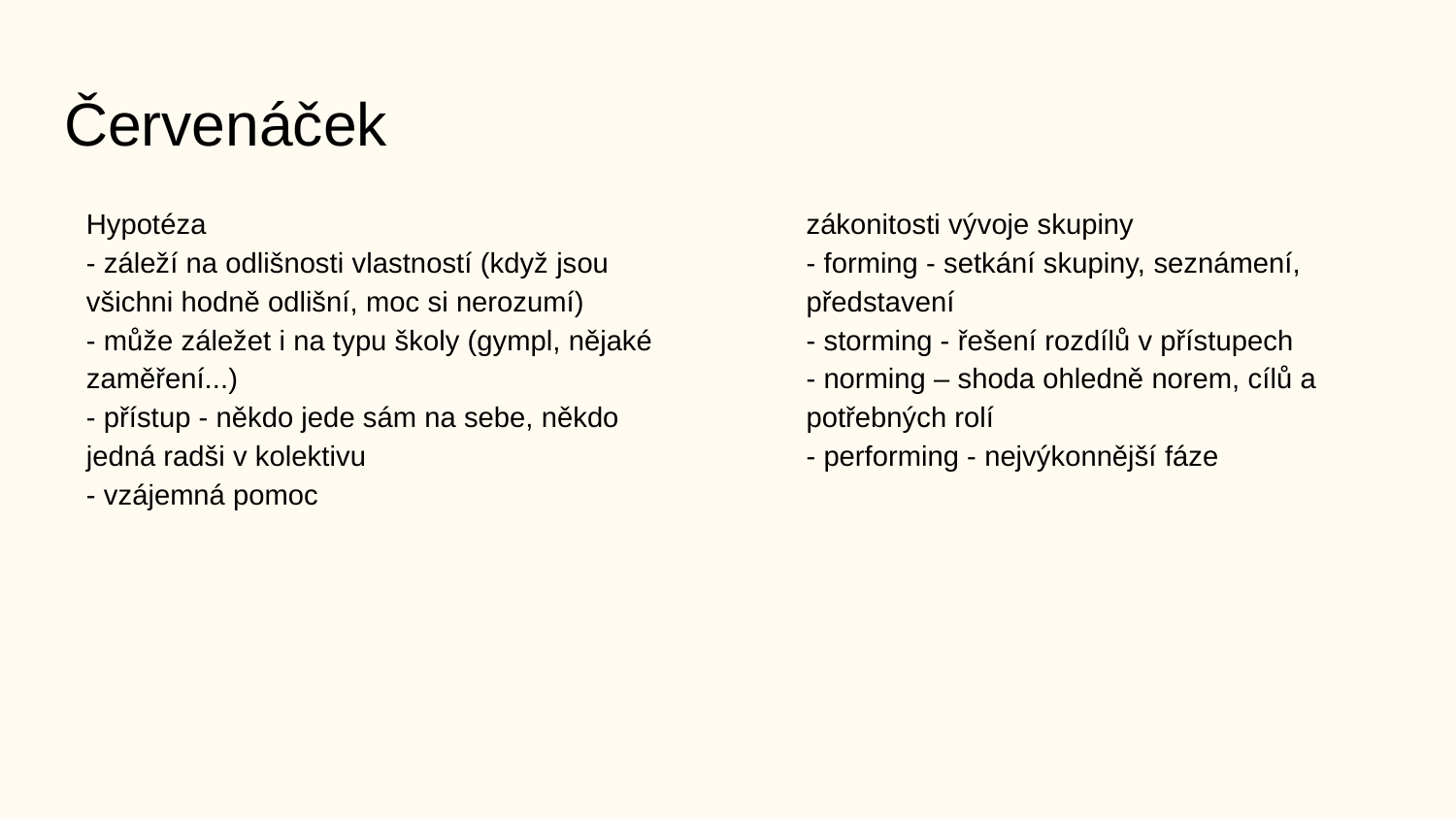

# Červenáček
Hypotéza
- záleží na odlišnosti vlastností (když jsou všichni hodně odlišní, moc si nerozumí)
- může záležet i na typu školy (gympl, nějaké zaměření...)
- přístup - někdo jede sám na sebe, někdo jedná radši v kolektivu
- vzájemná pomoc
zákonitosti vývoje skupiny
- forming - setkání skupiny, seznámení, představení
- storming - řešení rozdílů v přístupech
- norming – shoda ohledně norem, cílů a potřebných rolí
- performing - nejvýkonnější fáze